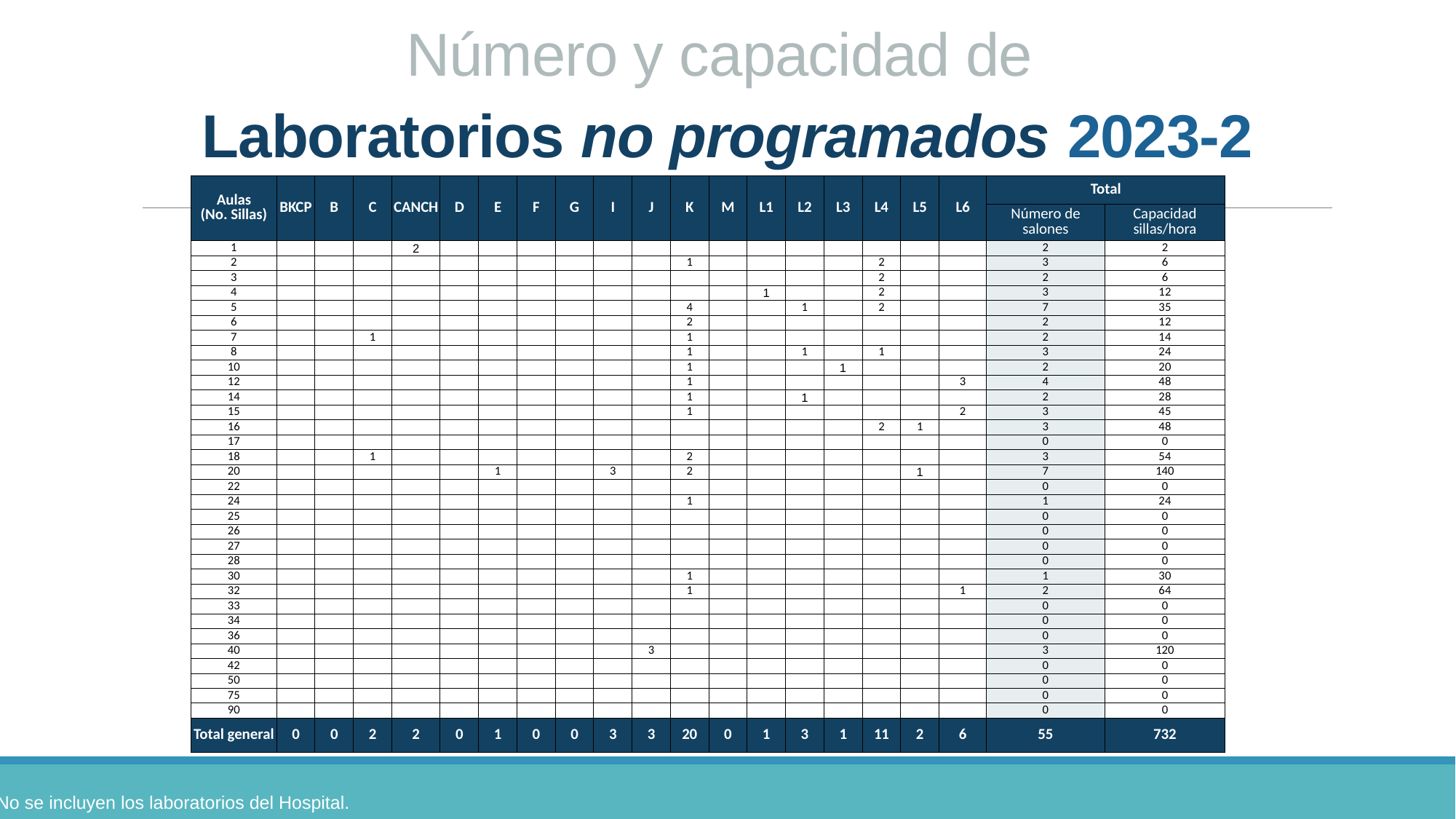

Número y capacidad de
Laboratorios no programados 2023-2
| Aulas (No. Sillas) | BKCP | B | C | CANCH | D | E | F | G | I | J | K | M | L1 | L2 | L3 | L4 | L5 | L6 | Total |  |
| --- | --- | --- | --- | --- | --- | --- | --- | --- | --- | --- | --- | --- | --- | --- | --- | --- | --- | --- | --- | --- |
|  |  |  |  |  |  |  |  |  |  |  |  |  |  |  |  |  |  |  | Número de salones | Capacidad sillas/hora |
| 1 |  |  |  | 2 |  |  |  |  |  |  |  |  |  |  |  |  |  |  | 2 | 2 |
| 2 |  |  |  |  |  |  |  |  |  |  | 1 |  |  |  |  | 2 |  |  | 3 | 6 |
| 3 |  |  |  |  |  |  |  |  |  |  |  |  |  |  |  | 2 |  |  | 2 | 6 |
| 4 |  |  |  |  |  |  |  |  |  |  |  |  | 1 |  |  | 2 |  |  | 3 | 12 |
| 5 |  |  |  |  |  |  |  |  |  |  | 4 |  |  | 1 |  | 2 |  |  | 7 | 35 |
| 6 |  |  |  |  |  |  |  |  |  |  | 2 |  |  |  |  |  |  |  | 2 | 12 |
| 7 |  |  | 1 |  |  |  |  |  |  |  | 1 |  |  |  |  |  |  |  | 2 | 14 |
| 8 |  |  |  |  |  |  |  |  |  |  | 1 |  |  | 1 |  | 1 |  |  | 3 | 24 |
| 10 |  |  |  |  |  |  |  |  |  |  | 1 |  |  |  | 1 |  |  |  | 2 | 20 |
| 12 |  |  |  |  |  |  |  |  |  |  | 1 |  |  |  |  |  |  | 3 | 4 | 48 |
| 14 |  |  |  |  |  |  |  |  |  |  | 1 |  |  | 1 |  |  |  |  | 2 | 28 |
| 15 |  |  |  |  |  |  |  |  |  |  | 1 |  |  |  |  |  |  | 2 | 3 | 45 |
| 16 |  |  |  |  |  |  |  |  |  |  |  |  |  |  |  | 2 | 1 |  | 3 | 48 |
| 17 |  |  |  |  |  |  |  |  |  |  |  |  |  |  |  |  |  |  | 0 | 0 |
| 18 |  |  | 1 |  |  |  |  |  |  |  | 2 |  |  |  |  |  |  |  | 3 | 54 |
| 20 |  |  |  |  |  | 1 |  |  | 3 |  | 2 |  |  |  |  |  | 1 |  | 7 | 140 |
| 22 |  |  |  |  |  |  |  |  |  |  |  |  |  |  |  |  |  |  | 0 | 0 |
| 24 |  |  |  |  |  |  |  |  |  |  | 1 |  |  |  |  |  |  |  | 1 | 24 |
| 25 |  |  |  |  |  |  |  |  |  |  |  |  |  |  |  |  |  |  | 0 | 0 |
| 26 |  |  |  |  |  |  |  |  |  |  |  |  |  |  |  |  |  |  | 0 | 0 |
| 27 |  |  |  |  |  |  |  |  |  |  |  |  |  |  |  |  |  |  | 0 | 0 |
| 28 |  |  |  |  |  |  |  |  |  |  |  |  |  |  |  |  |  |  | 0 | 0 |
| 30 |  |  |  |  |  |  |  |  |  |  | 1 |  |  |  |  |  |  |  | 1 | 30 |
| 32 |  |  |  |  |  |  |  |  |  |  | 1 |  |  |  |  |  |  | 1 | 2 | 64 |
| 33 |  |  |  |  |  |  |  |  |  |  |  |  |  |  |  |  |  |  | 0 | 0 |
| 34 |  |  |  |  |  |  |  |  |  |  |  |  |  |  |  |  |  |  | 0 | 0 |
| 36 |  |  |  |  |  |  |  |  |  |  |  |  |  |  |  |  |  |  | 0 | 0 |
| 40 |  |  |  |  |  |  |  |  |  | 3 |  |  |  |  |  |  |  |  | 3 | 120 |
| 42 |  |  |  |  |  |  |  |  |  |  |  |  |  |  |  |  |  |  | 0 | 0 |
| 50 |  |  |  |  |  |  |  |  |  |  |  |  |  |  |  |  |  |  | 0 | 0 |
| 75 |  |  |  |  |  |  |  |  |  |  |  |  |  |  |  |  |  |  | 0 | 0 |
| 90 |  |  |  |  |  |  |  |  |  |  |  |  |  |  |  |  |  |  | 0 | 0 |
| Total general | 0 | 0 | 2 | 2 | 0 | 1 | 0 | 0 | 3 | 3 | 20 | 0 | 1 | 3 | 1 | 11 | 2 | 6 | 55 | 732 |
No se incluyen los laboratorios del Hospital.